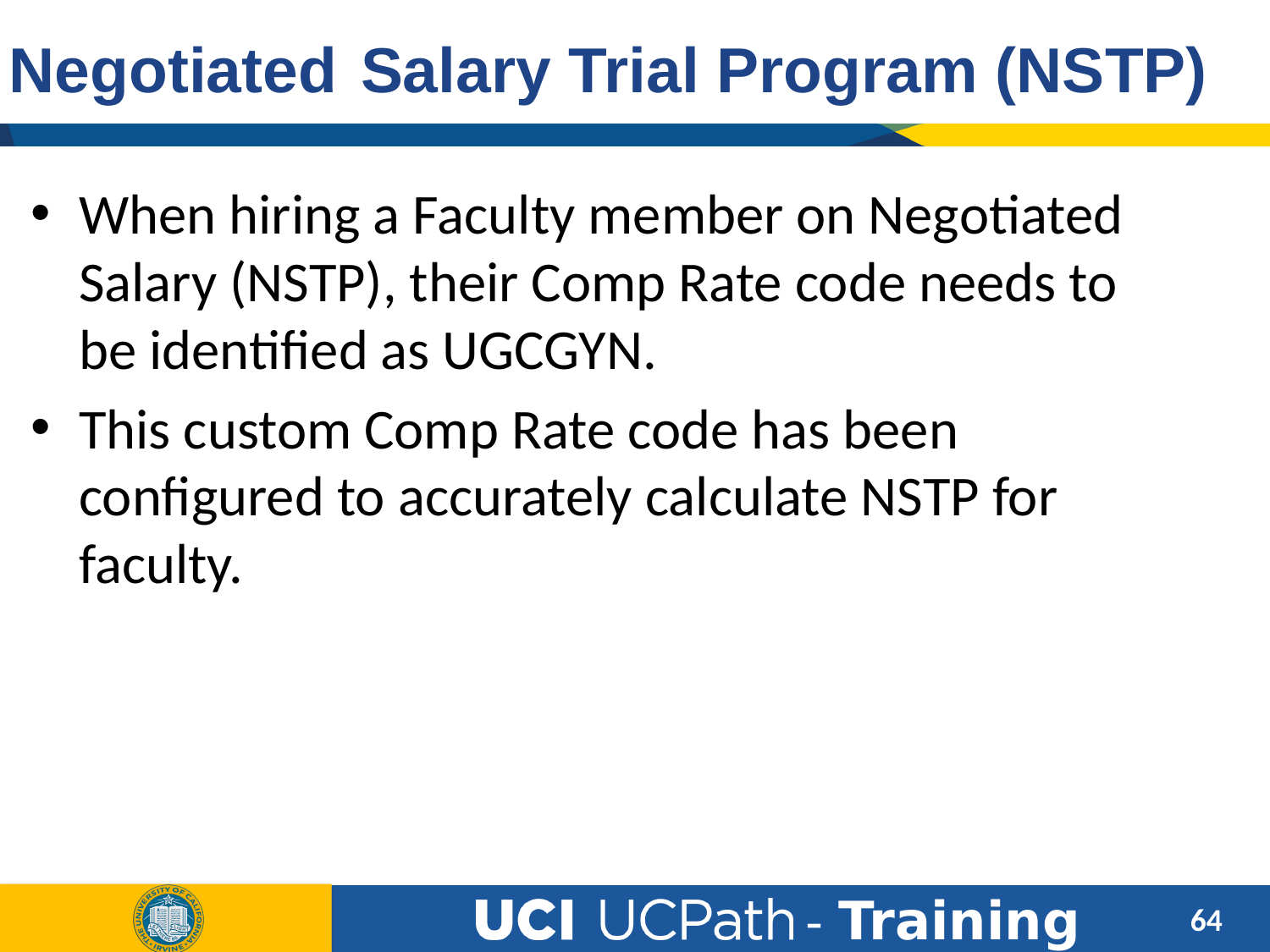

# Negotiated Salary Trial Program (NSTP)
When hiring a Faculty member on Negotiated Salary (NSTP), their Comp Rate code needs to be identified as UGCGYN.
This custom Comp Rate code has been configured to accurately calculate NSTP for faculty.